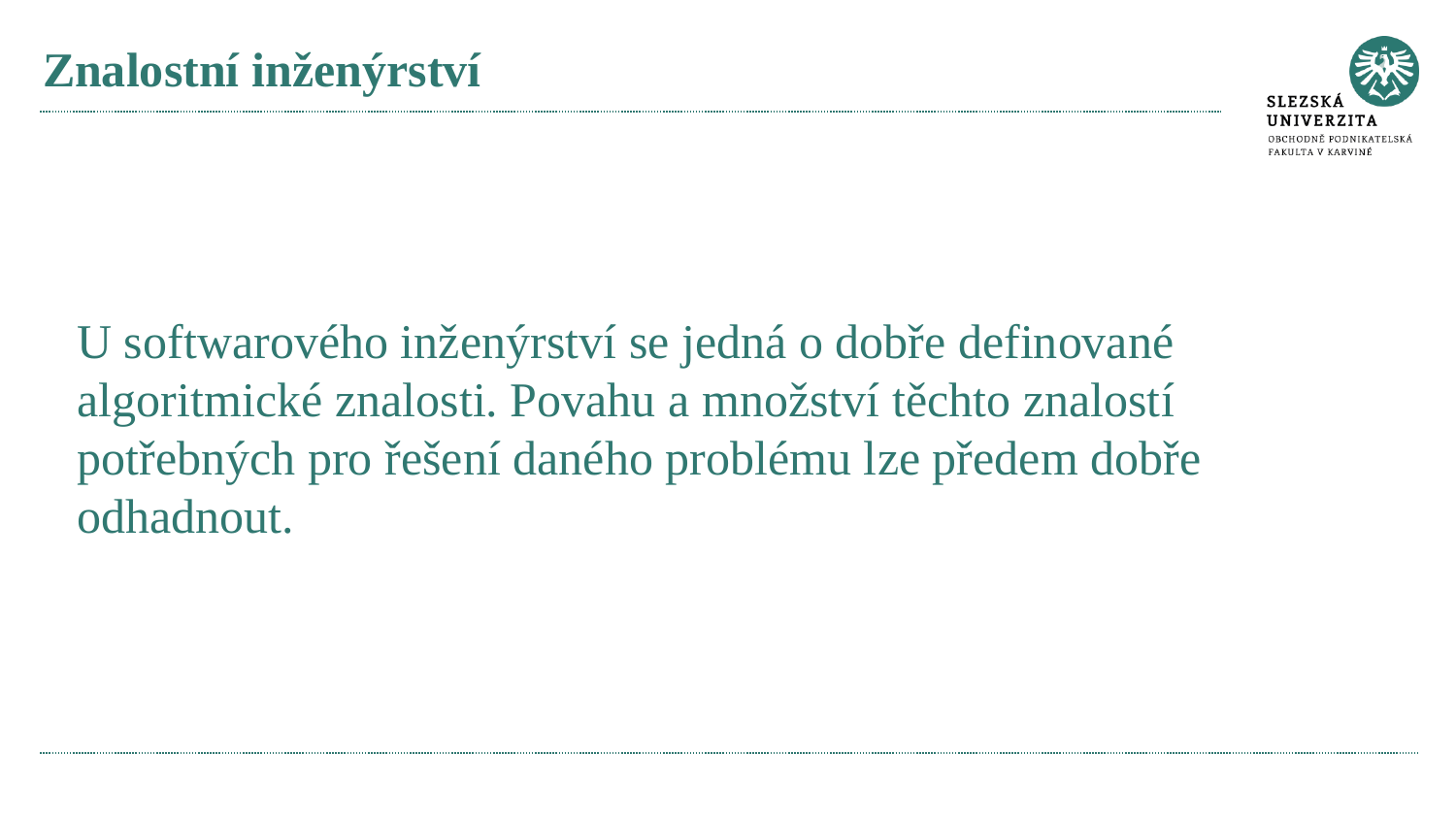

# Znalostní inženýrství
U softwarového inženýrství se jedná o dobře definované algoritmické znalosti. Povahu a množství těchto znalostí potřebných pro řešení daného problému lze předem dobře odhadnout.